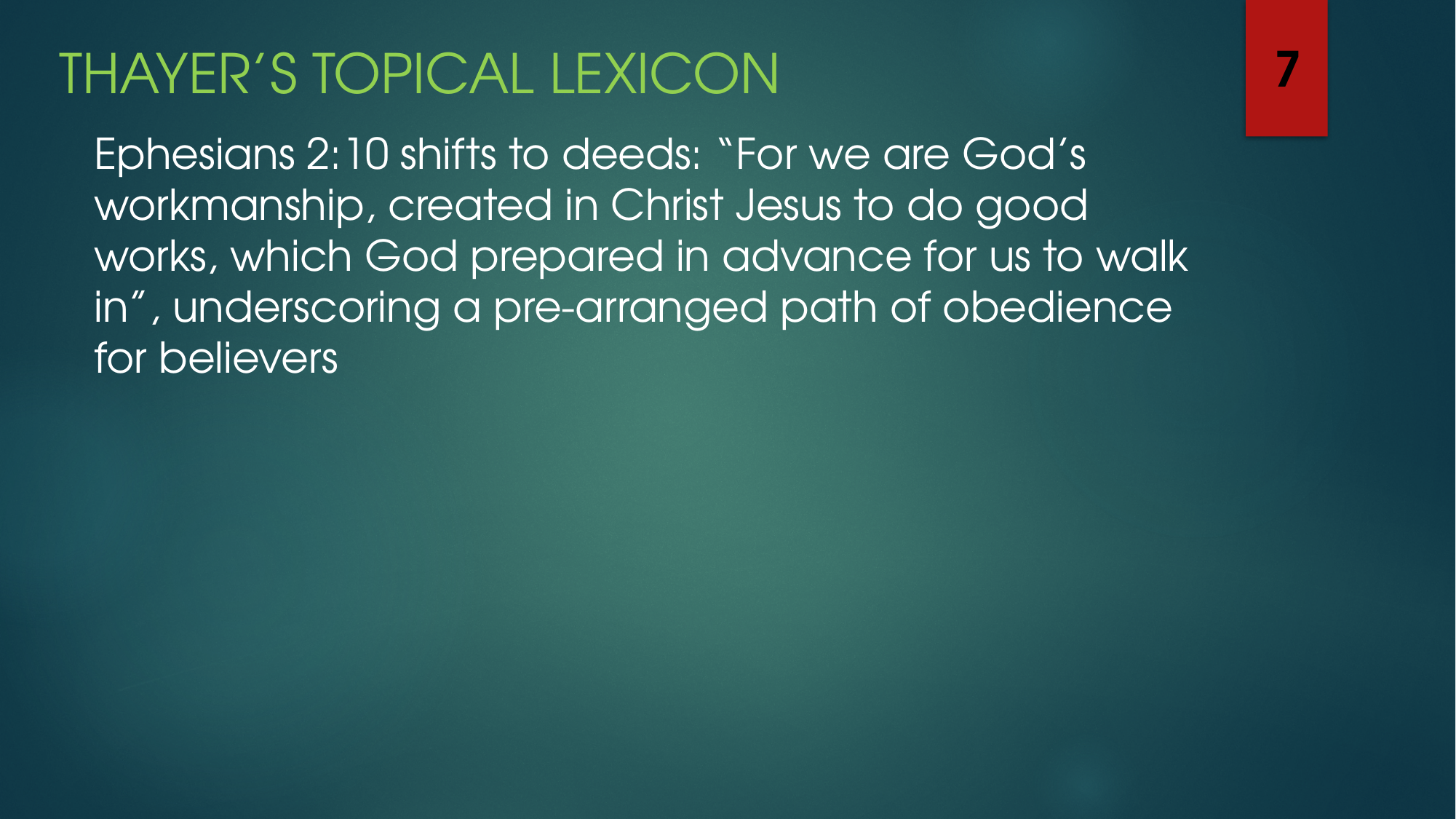

Thayer’s topical lexicon
7
Ephesians 2:10 shifts to deeds: “For we are God’s workmanship, created in Christ Jesus to do good works, which God prepared in advance for us to walk in”, underscoring a pre-arranged path of obedience for believers